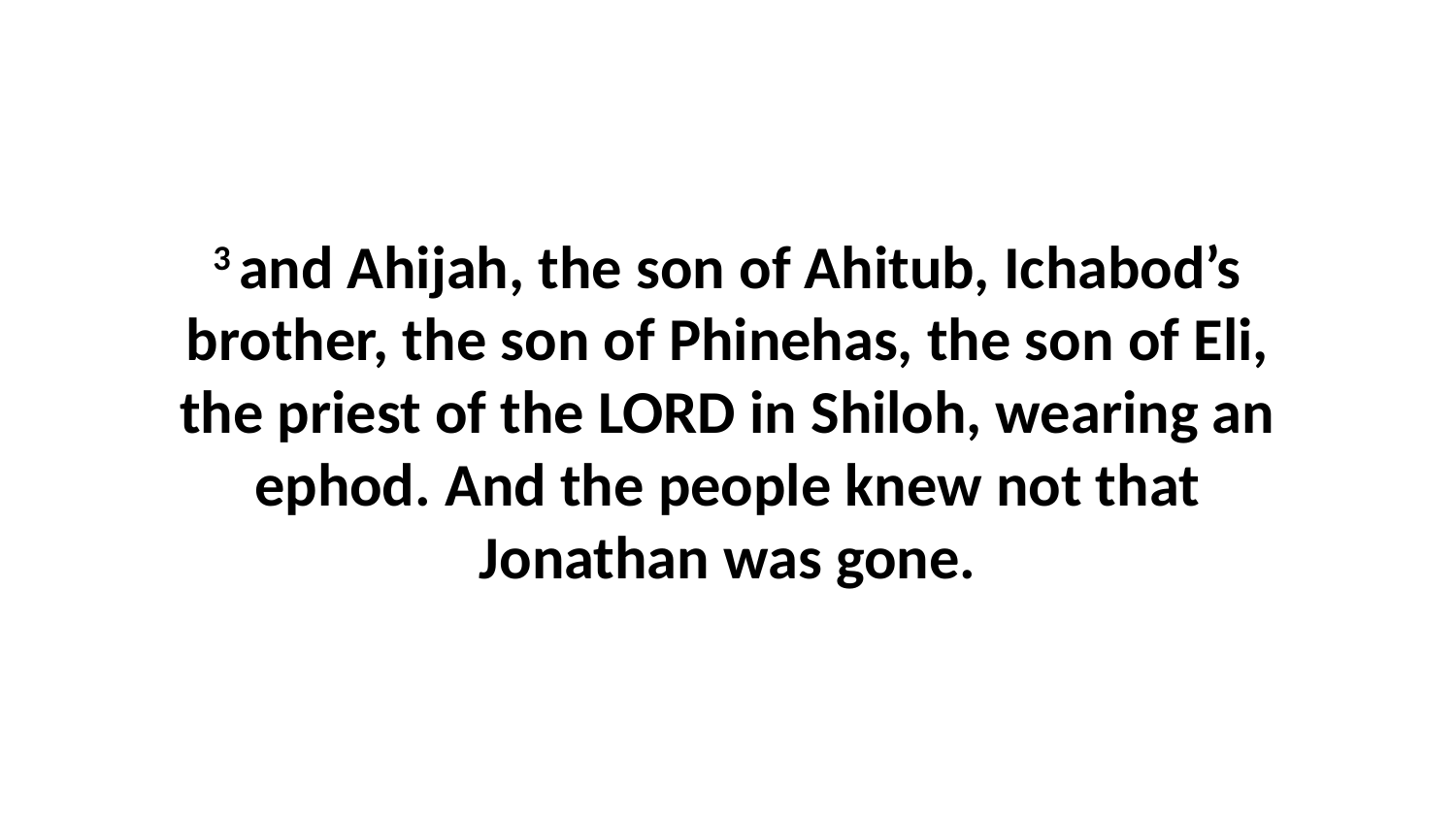

3 and Ahijah, the son of Ahitub, Ichabod’s brother, the son of Phinehas, the son of Eli, the priest of the LORD in Shiloh, wearing an ephod. And the people knew not that Jonathan was gone.